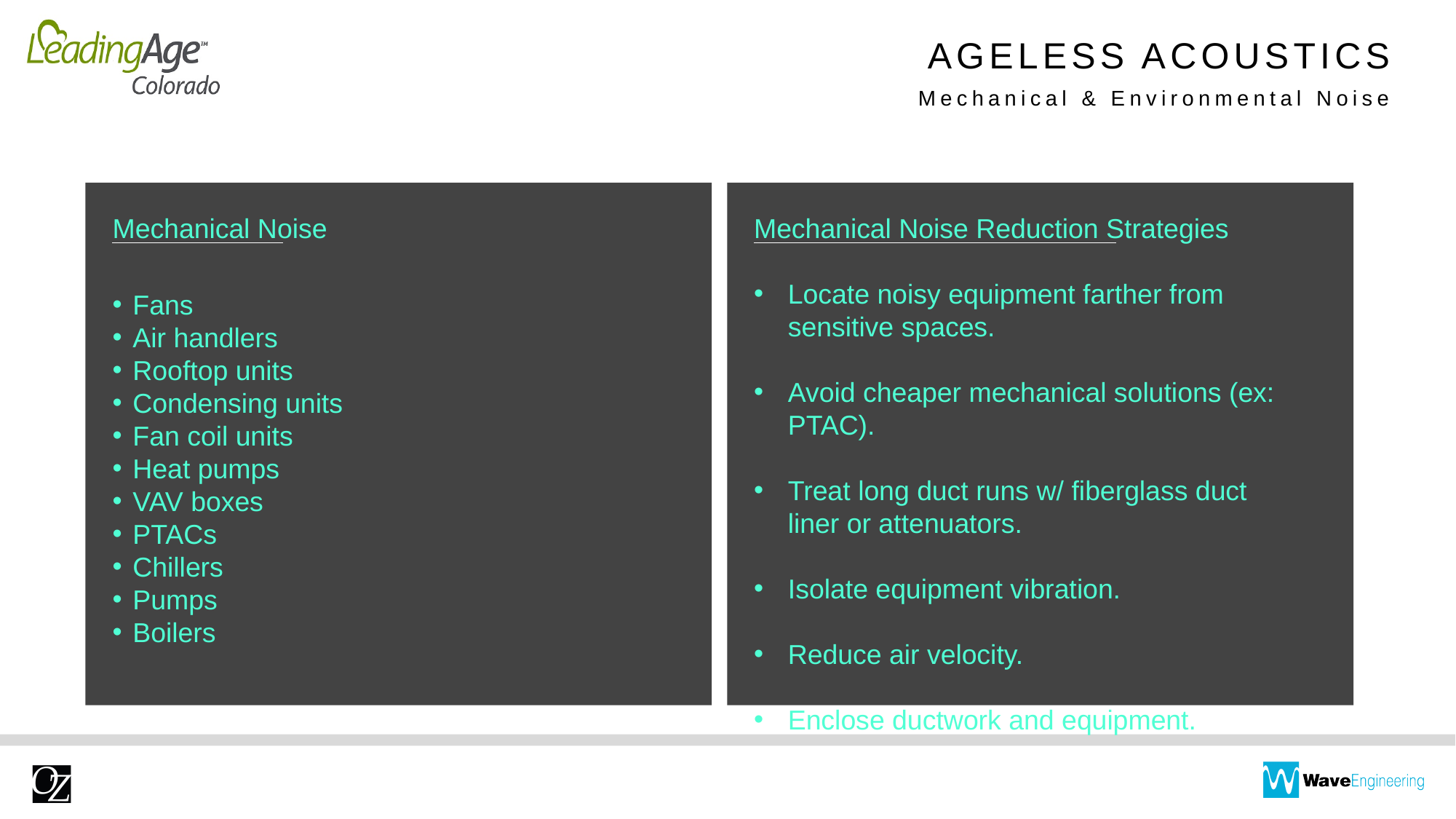

# AGELESS ACOUSTICS
Mechanical & Environmental Noise

Mechanical Noise

Fans
Air handlers
Rooftop units
Condensing units
Fan coil units
Heat pumps
VAV boxes
PTACs
Chillers
Pumps
Boilers
Mechanical Noise Reduction Strategies

Locate noisy equipment farther from sensitive spaces.

Avoid cheaper mechanical solutions (ex: PTAC).

Treat long duct runs w/ fiberglass duct liner or attenuators.

Isolate equipment vibration.

Reduce air velocity.

Enclose ductwork and equipment.